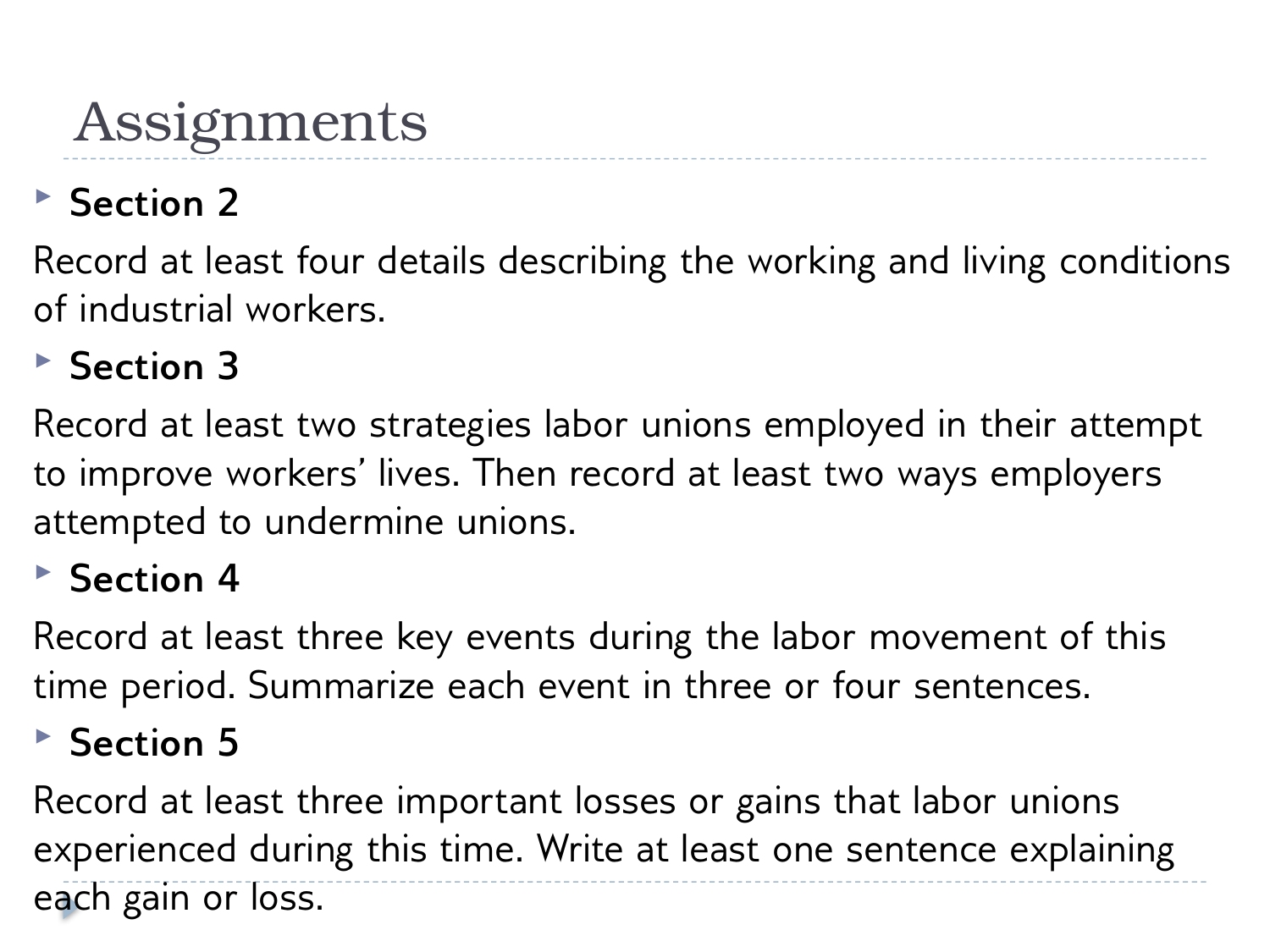

# Assignments
Section 2
Record at least four details describing the working and living conditions of industrial workers.
Section 3
Record at least two strategies labor unions employed in their attempt to improve workers’ lives. Then record at least two ways employers attempted to undermine unions.
Section 4
Record at least three key events during the labor movement of this time period. Summarize each event in three or four sentences.
Section 5
Record at least three important losses or gains that labor unions experienced during this time. Write at least one sentence explaining each gain or loss.